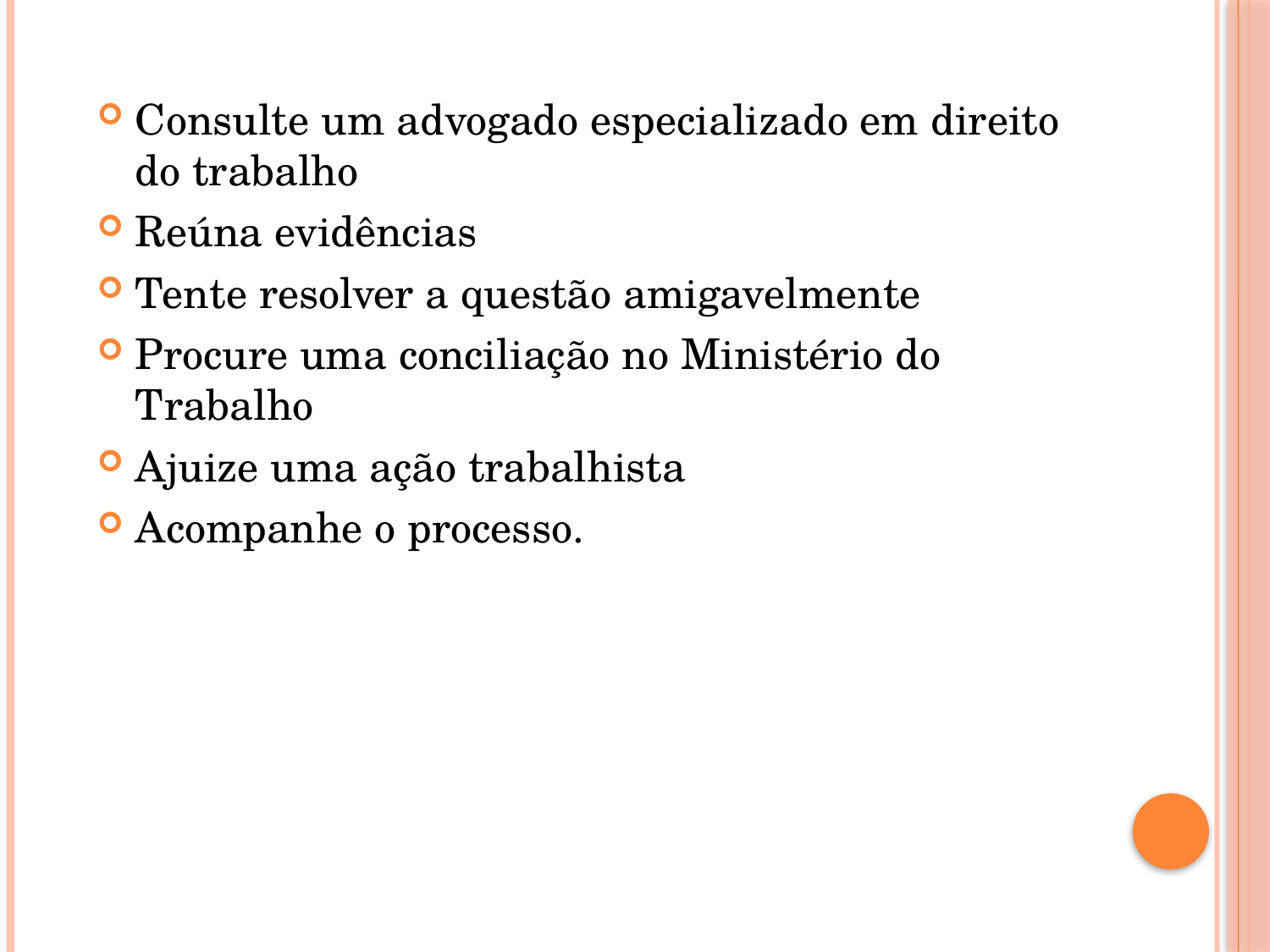

Consulte um advogado especializado em direito do trabalho
Reúna evidências
Tente resolver a questão amigavelmente
Procure uma conciliação no Ministério do Trabalho
Ajuize uma ação trabalhista
Acompanhe o processo.